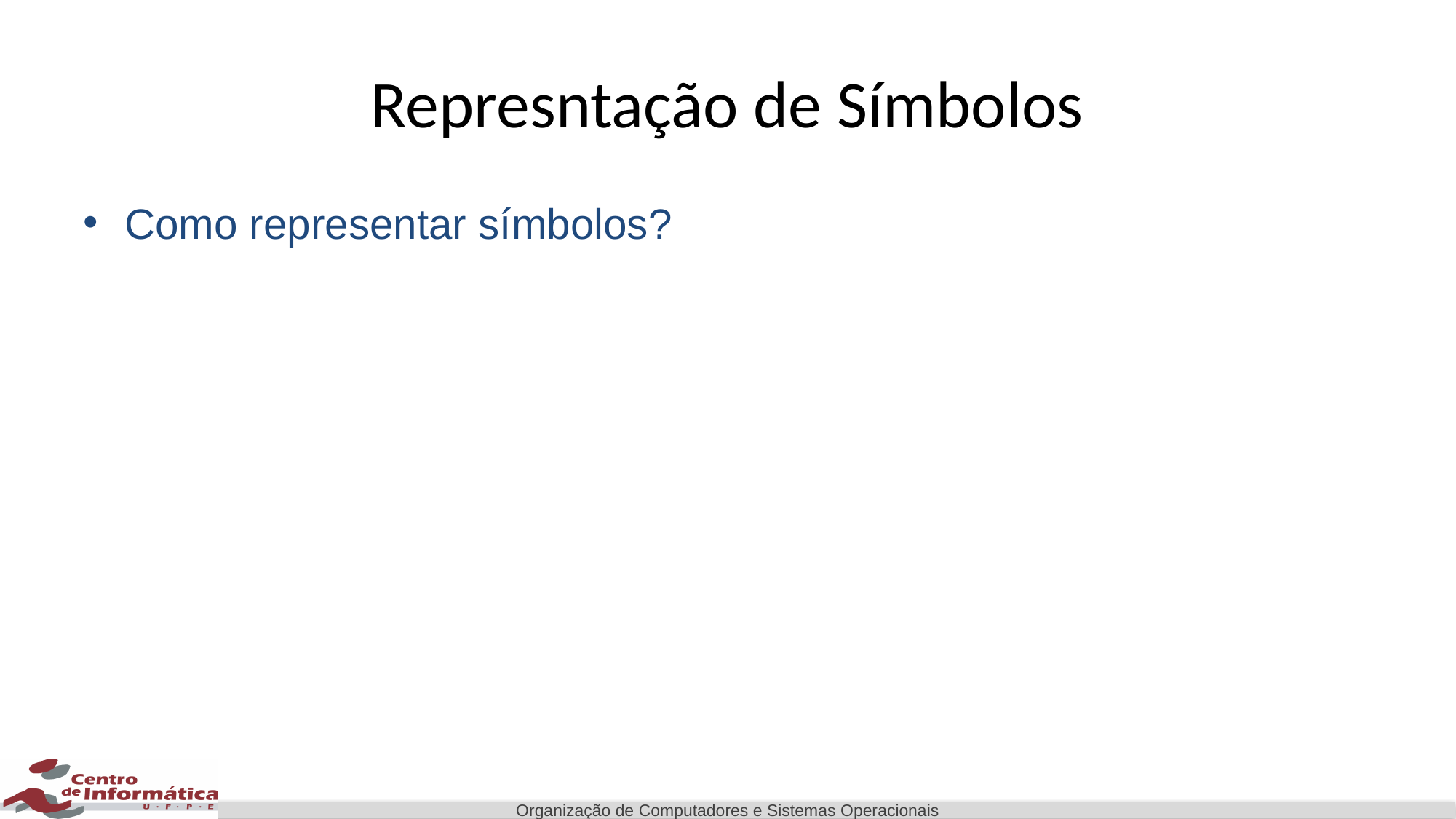

# Represntação de Símbolos
Como representar símbolos?